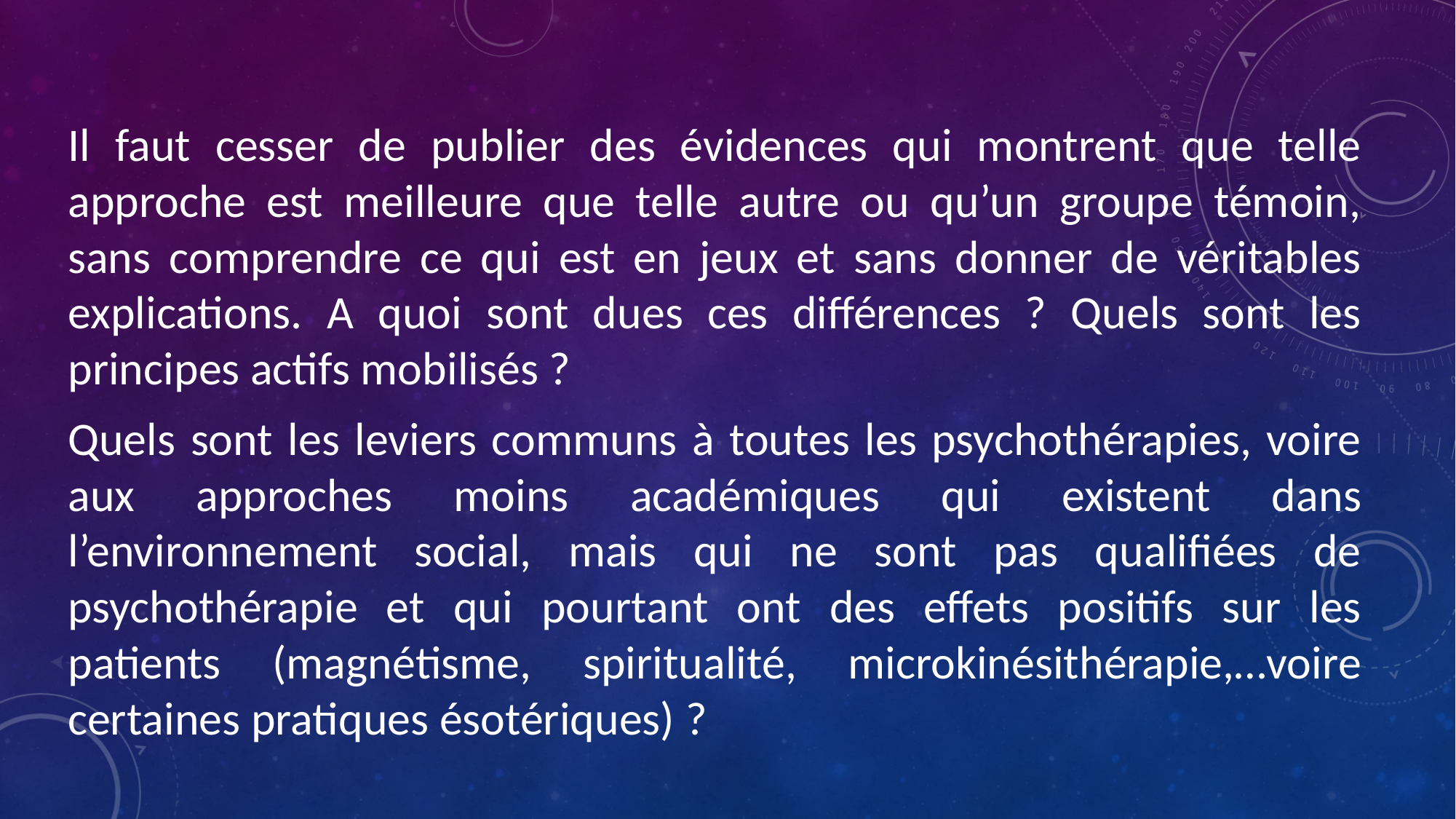

Il faut cesser de publier des évidences qui montrent que telle approche est meilleure que telle autre ou qu’un groupe témoin, sans comprendre ce qui est en jeux et sans donner de véritables explications. A quoi sont dues ces différences ? Quels sont les principes actifs mobilisés ?
Quels sont les leviers communs à toutes les psychothérapies, voire aux approches moins académiques qui existent dans l’environnement social, mais qui ne sont pas qualifiées de psychothérapie et qui pourtant ont des effets positifs sur les patients (magnétisme, spiritualité, microkinésithérapie,…voire certaines pratiques ésotériques) ?